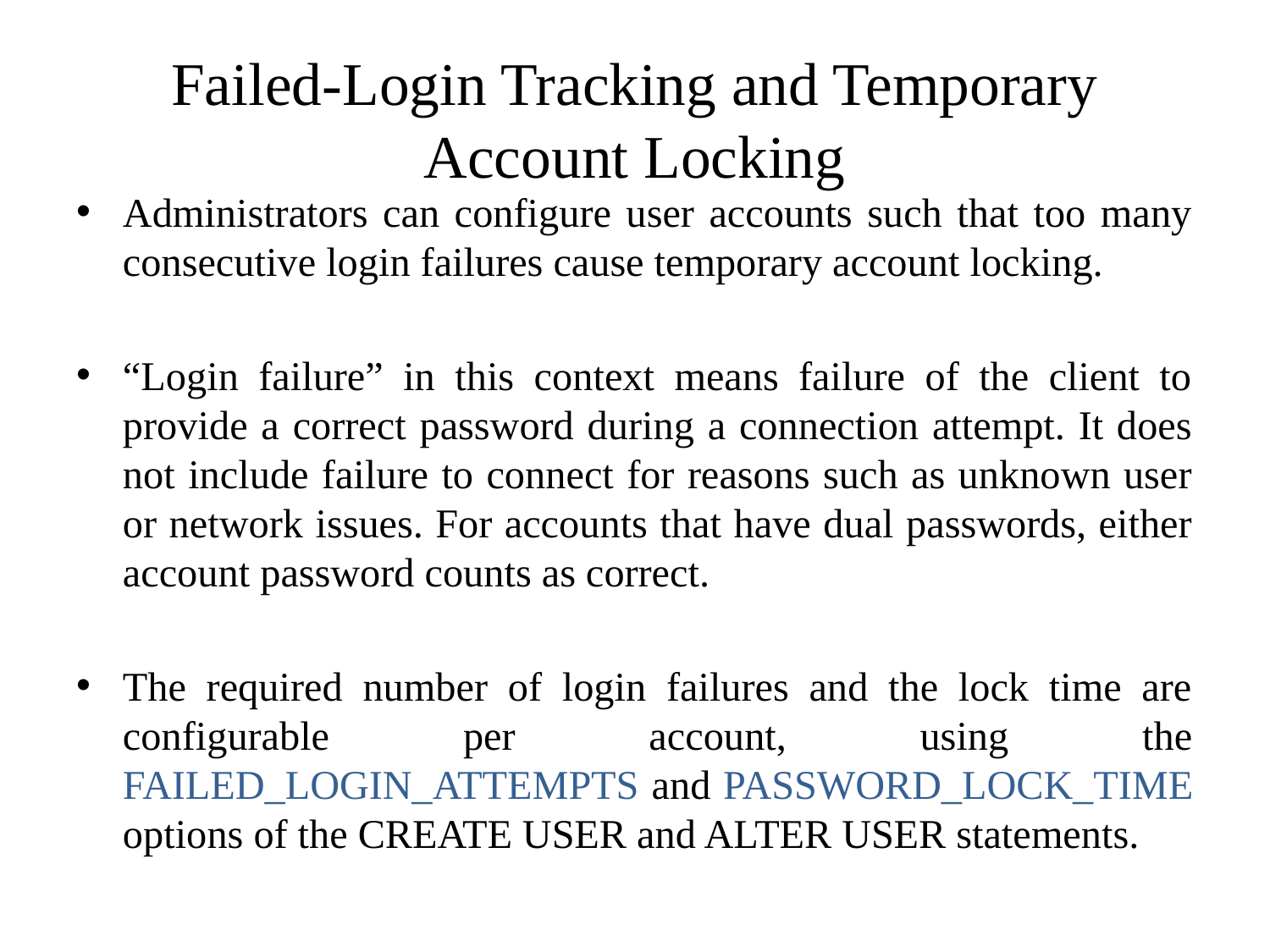

# Failed-Login Tracking and Temporary Account Locking
Administrators can configure user accounts such that too many consecutive login failures cause temporary account locking.

“Login failure” in this context means failure of the client to provide a correct password during a connection attempt. It does not include failure to connect for reasons such as unknown user or network issues. For accounts that have dual passwords, either account password counts as correct.

The required number of login failures and the lock time are configurable per account, using the FAILED_LOGIN_ATTEMPTS and PASSWORD_LOCK_TIME options of the CREATE USER and ALTER USER statements.